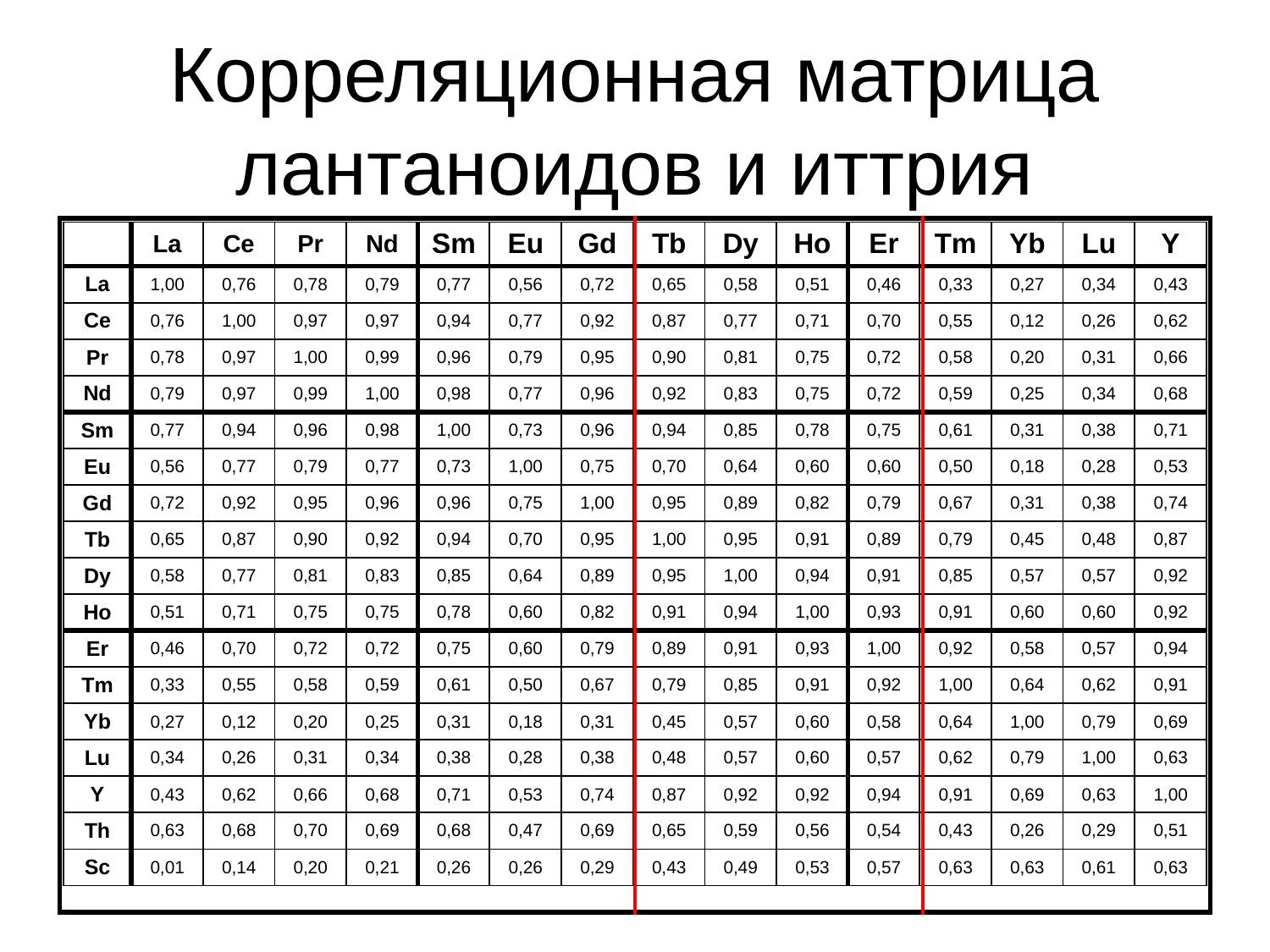

# Корреляционная матрица лантаноидов и иттрия
|  |  |  |
| --- | --- | --- |
|  | La | Ce | Pr | Nd | Sm | Eu | Gd | Tb | Dy | Ho | Er | Tm | Yb | Lu | Y |
| --- | --- | --- | --- | --- | --- | --- | --- | --- | --- | --- | --- | --- | --- | --- | --- |
| La | 1,00 | 0,76 | 0,78 | 0,79 | 0,77 | 0,56 | 0,72 | 0,65 | 0,58 | 0,51 | 0,46 | 0,33 | 0,27 | 0,34 | 0,43 |
| Ce | 0,76 | 1,00 | 0,97 | 0,97 | 0,94 | 0,77 | 0,92 | 0,87 | 0,77 | 0,71 | 0,70 | 0,55 | 0,12 | 0,26 | 0,62 |
| Pr | 0,78 | 0,97 | 1,00 | 0,99 | 0,96 | 0,79 | 0,95 | 0,90 | 0,81 | 0,75 | 0,72 | 0,58 | 0,20 | 0,31 | 0,66 |
| Nd | 0,79 | 0,97 | 0,99 | 1,00 | 0,98 | 0,77 | 0,96 | 0,92 | 0,83 | 0,75 | 0,72 | 0,59 | 0,25 | 0,34 | 0,68 |
| Sm | 0,77 | 0,94 | 0,96 | 0,98 | 1,00 | 0,73 | 0,96 | 0,94 | 0,85 | 0,78 | 0,75 | 0,61 | 0,31 | 0,38 | 0,71 |
| Eu | 0,56 | 0,77 | 0,79 | 0,77 | 0,73 | 1,00 | 0,75 | 0,70 | 0,64 | 0,60 | 0,60 | 0,50 | 0,18 | 0,28 | 0,53 |
| Gd | 0,72 | 0,92 | 0,95 | 0,96 | 0,96 | 0,75 | 1,00 | 0,95 | 0,89 | 0,82 | 0,79 | 0,67 | 0,31 | 0,38 | 0,74 |
| Tb | 0,65 | 0,87 | 0,90 | 0,92 | 0,94 | 0,70 | 0,95 | 1,00 | 0,95 | 0,91 | 0,89 | 0,79 | 0,45 | 0,48 | 0,87 |
| Dy | 0,58 | 0,77 | 0,81 | 0,83 | 0,85 | 0,64 | 0,89 | 0,95 | 1,00 | 0,94 | 0,91 | 0,85 | 0,57 | 0,57 | 0,92 |
| Ho | 0,51 | 0,71 | 0,75 | 0,75 | 0,78 | 0,60 | 0,82 | 0,91 | 0,94 | 1,00 | 0,93 | 0,91 | 0,60 | 0,60 | 0,92 |
| Er | 0,46 | 0,70 | 0,72 | 0,72 | 0,75 | 0,60 | 0,79 | 0,89 | 0,91 | 0,93 | 1,00 | 0,92 | 0,58 | 0,57 | 0,94 |
| Tm | 0,33 | 0,55 | 0,58 | 0,59 | 0,61 | 0,50 | 0,67 | 0,79 | 0,85 | 0,91 | 0,92 | 1,00 | 0,64 | 0,62 | 0,91 |
| Yb | 0,27 | 0,12 | 0,20 | 0,25 | 0,31 | 0,18 | 0,31 | 0,45 | 0,57 | 0,60 | 0,58 | 0,64 | 1,00 | 0,79 | 0,69 |
| Lu | 0,34 | 0,26 | 0,31 | 0,34 | 0,38 | 0,28 | 0,38 | 0,48 | 0,57 | 0,60 | 0,57 | 0,62 | 0,79 | 1,00 | 0,63 |
| Y | 0,43 | 0,62 | 0,66 | 0,68 | 0,71 | 0,53 | 0,74 | 0,87 | 0,92 | 0,92 | 0,94 | 0,91 | 0,69 | 0,63 | 1,00 |
| Th | 0,63 | 0,68 | 0,70 | 0,69 | 0,68 | 0,47 | 0,69 | 0,65 | 0,59 | 0,56 | 0,54 | 0,43 | 0,26 | 0,29 | 0,51 |
| Sc | 0,01 | 0,14 | 0,20 | 0,21 | 0,26 | 0,26 | 0,29 | 0,43 | 0,49 | 0,53 | 0,57 | 0,63 | 0,63 | 0,61 | 0,63 |